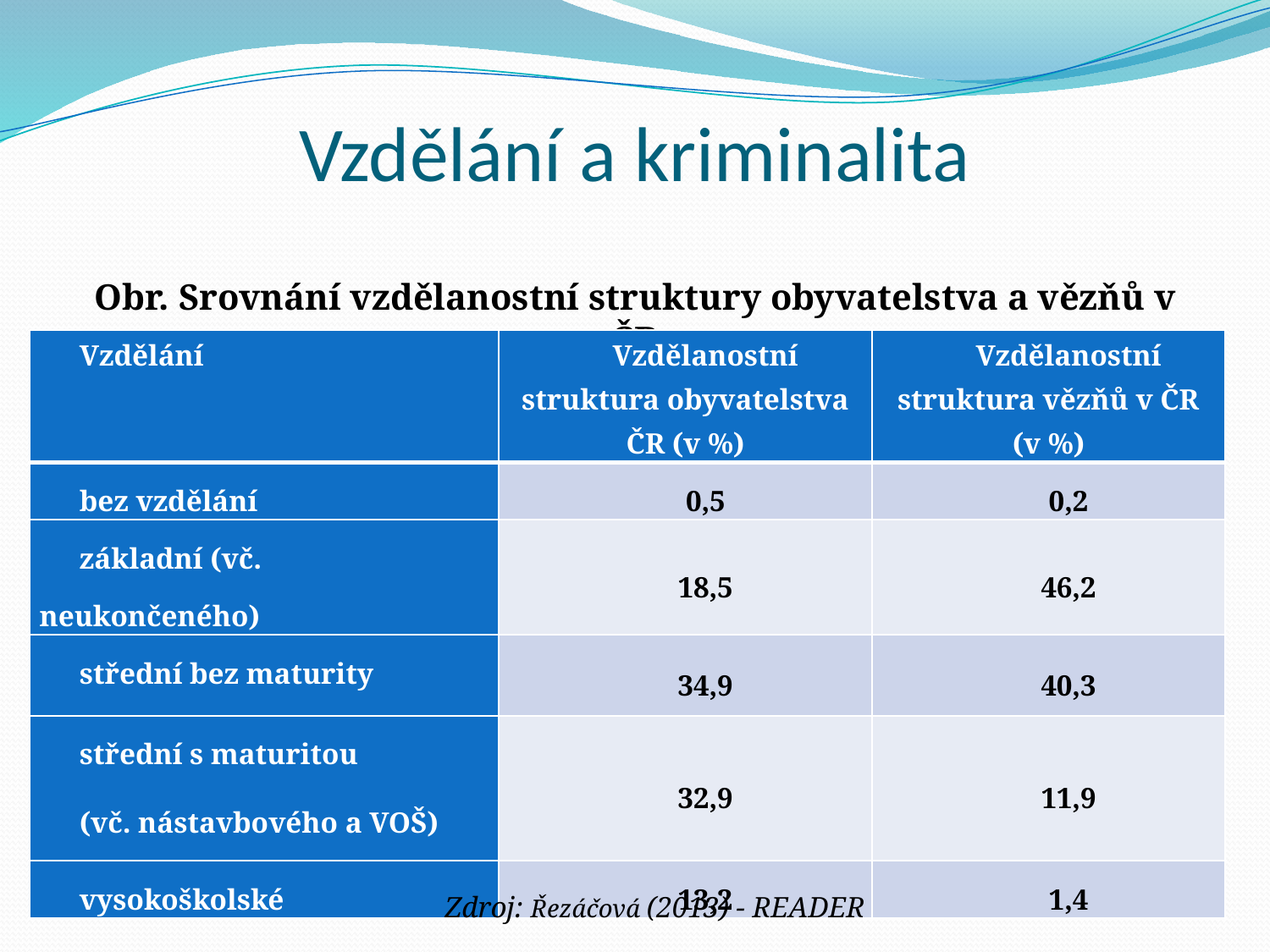

# Vzdělání a kriminalita
Obr. Srovnání vzdělanostní struktury obyvatelstva a vězňů v ČR

| Vzdělání | Vzdělanostní struktura obyvatelstva ČR (v %) | Vzdělanostní struktura vězňů v ČR (v %) |
| --- | --- | --- |
| bez vzdělání | 0,5 | 0,2 |
| základní (vč. neukončeného) | 18,5 | 46,2 |
| střední bez maturity | 34,9 | 40,3 |
| střední s maturitou (vč. nástavbového a VOŠ) | 32,9 | 11,9 |
| vysokoškolské | 13,2 | 1,4 |
Zdroj: Řezáčová (2013) - READER